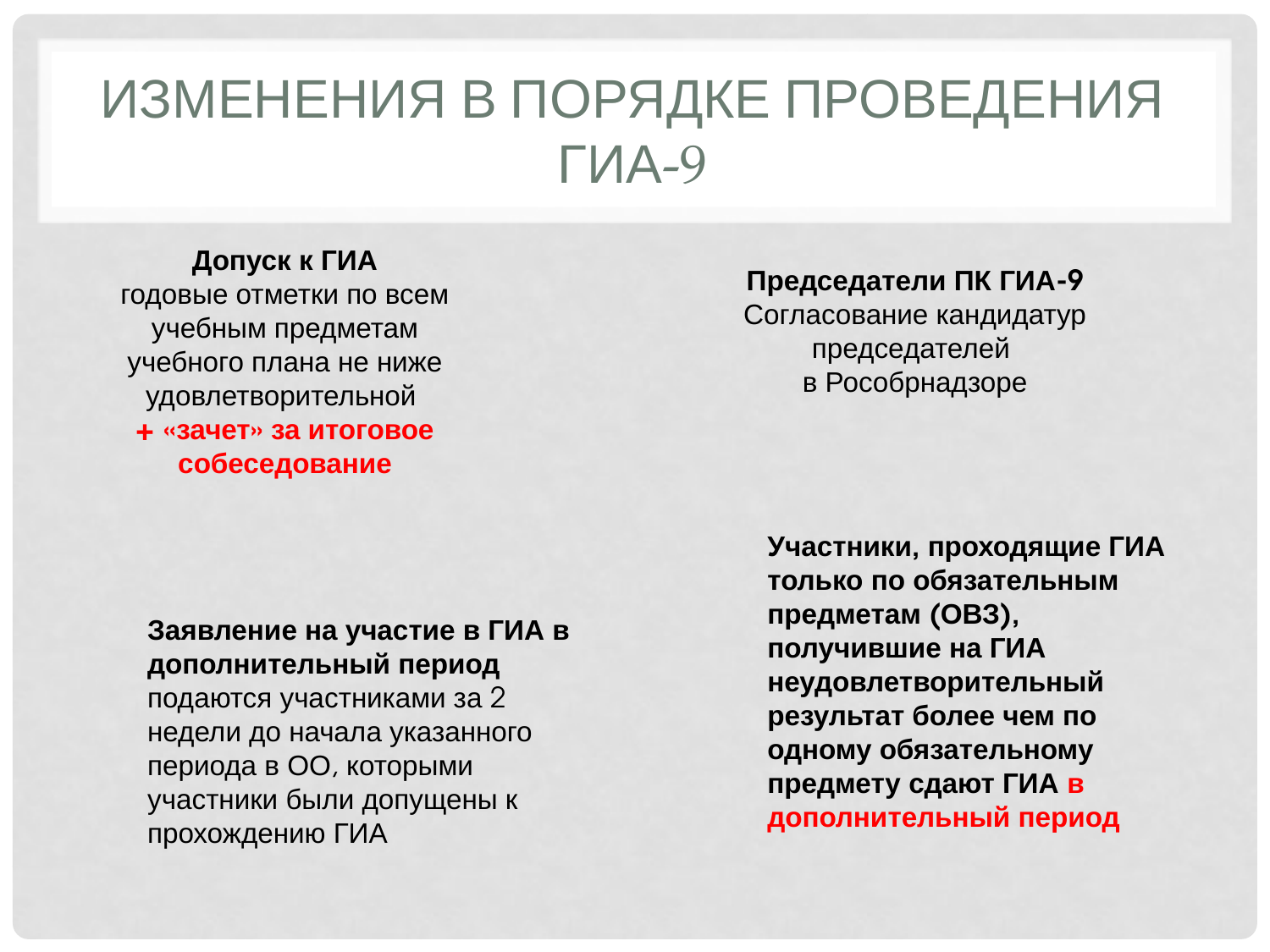

# Изменения в Порядке проведения ГИА-9
Допуск к ГИА
годовые отметки по всем учебным предметам учебного плана не ниже удовлетворительной
+ «зачет» за итоговое собеседование
Председатели ПК ГИА-9
Согласование кандидатур председателей
в Рособрнадзоре
Участники, проходящие ГИА только по обязательным предметам (ОВЗ), получившие на ГИА неудовлетворительный результат более чем по одному обязательному предмету сдают ГИА в дополнительный период

Заявление на участие в ГИА в дополнительный период подаются участниками за 2 недели до начала указанного периода в ОО, которыми участники были допущены к прохождению ГИА